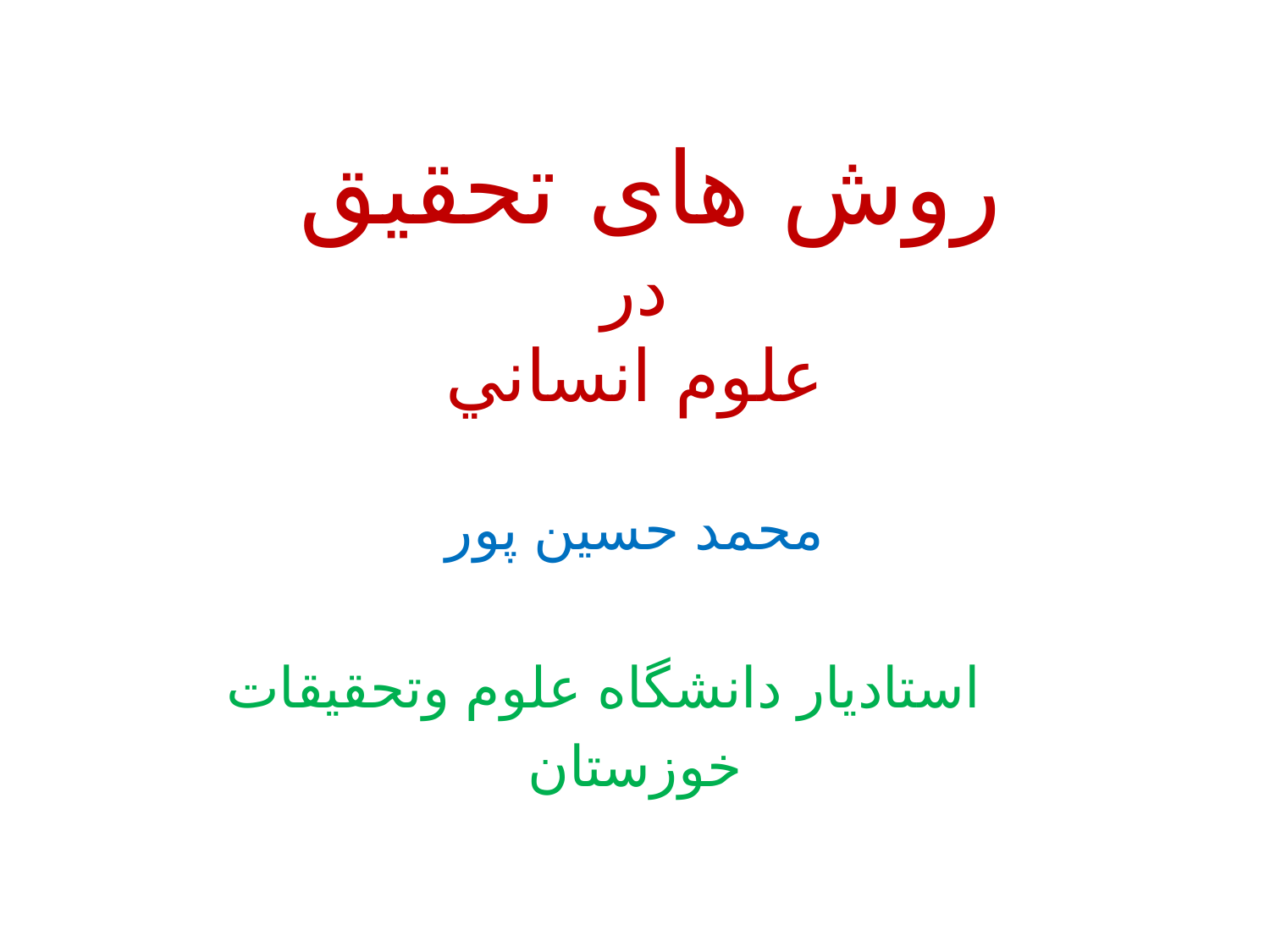

# روش های تحقیق در علوم انساني
محمد حسین پور

    استاديار دانشگاه علوم وتحقيقات
خوزستان